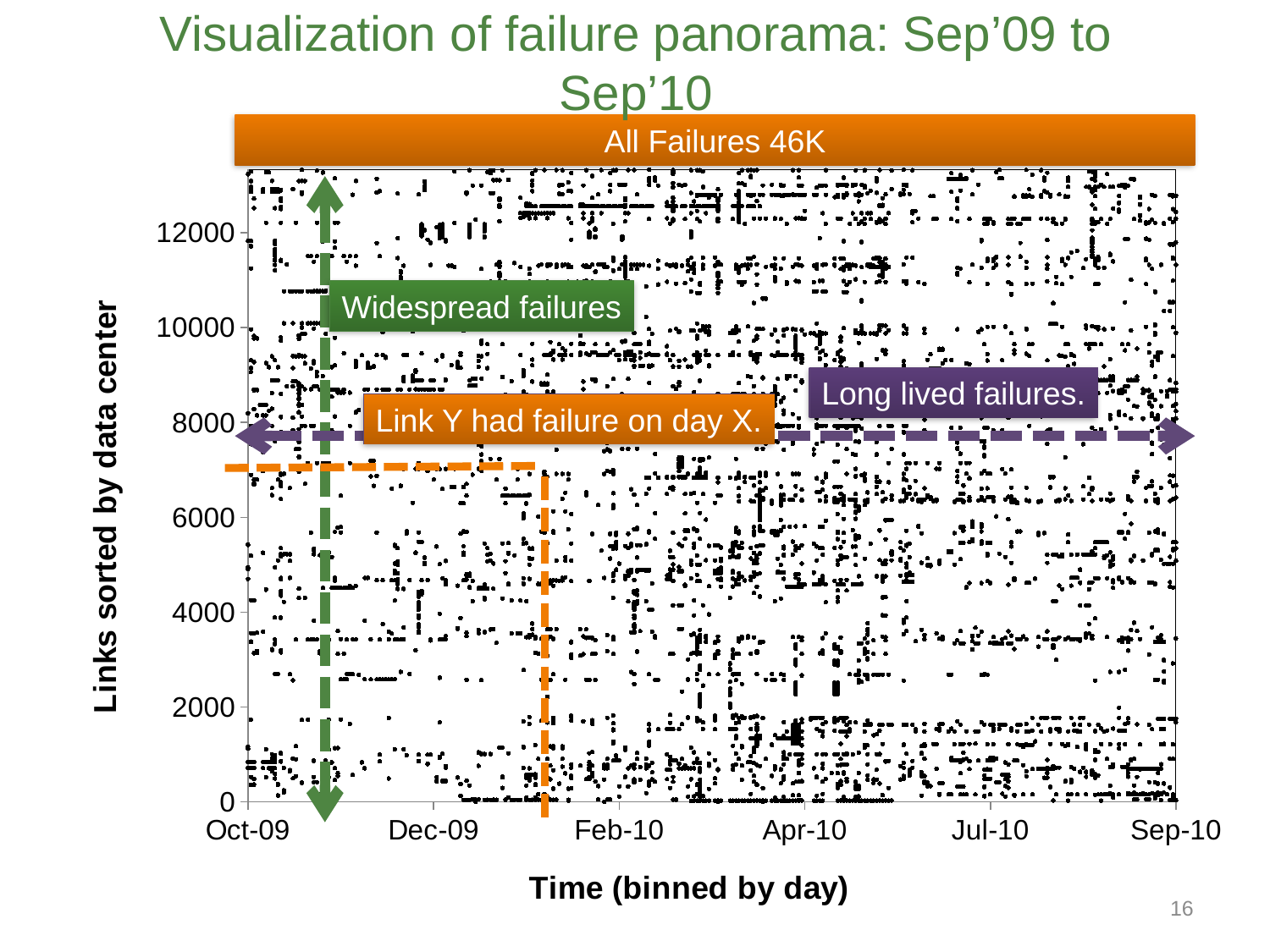

# Visualization of failure panorama: Sep’09 to Sep’10
All Failures 46K

### Chart

| Category |  |
|---|---|
Widespread failures
Long lived failures.
Link Y had failure on day X.
16